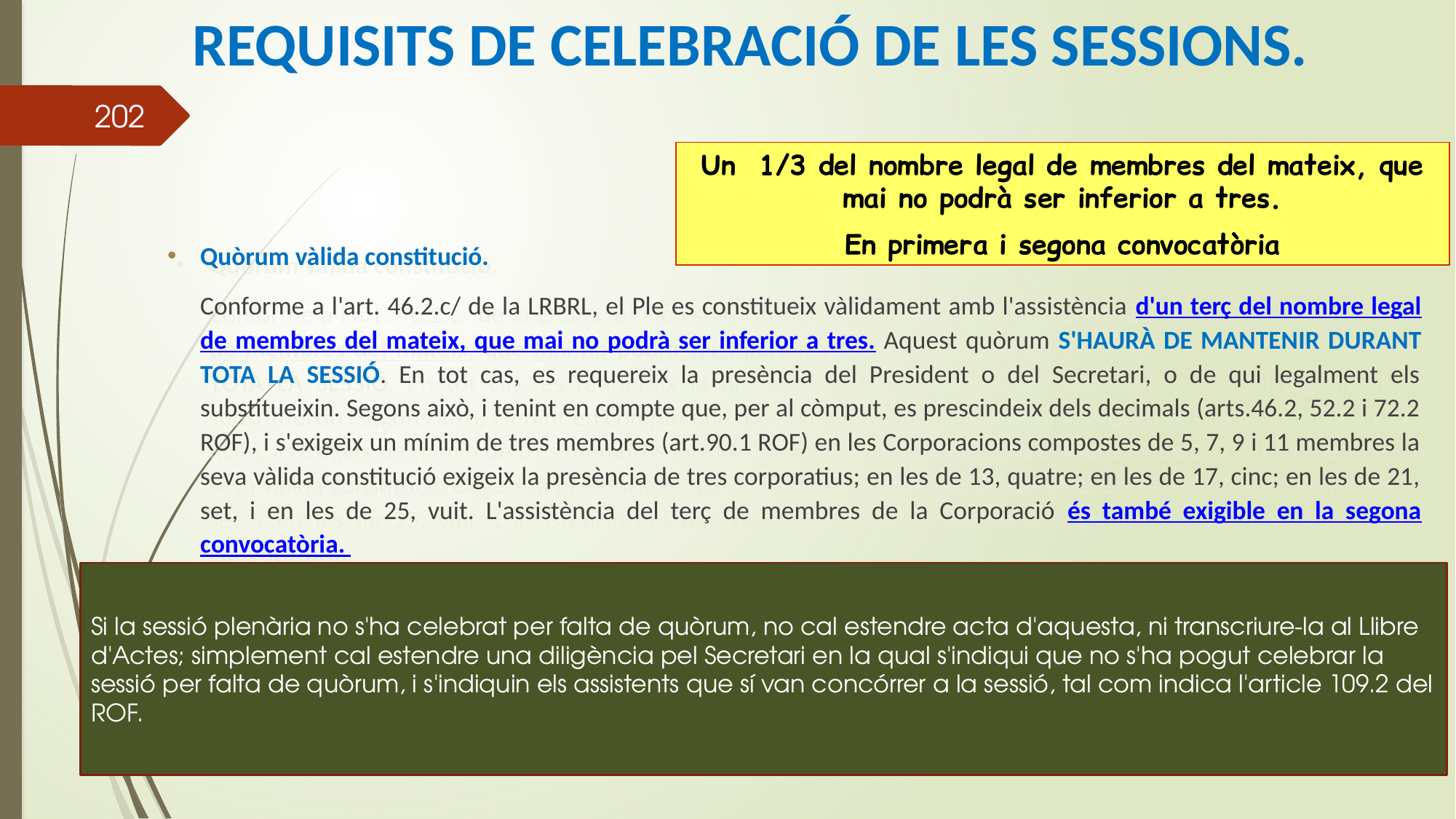

# REQUISITS DE CELEBRACIÓ DE LES SESSIONS.
202
Quòrum vàlida constitució.
	Conforme a l'art. 46.2.c/ de la LRBRL, el Ple es constitueix vàlidament amb l'assistència d'un terç del nombre legal de membres del mateix, que mai no podrà ser inferior a tres. Aquest quòrum S'HAURÀ DE MANTENIR DURANT TOTA LA SESSIÓ. En tot cas, es requereix la presència del President o del Secretari, o de qui legalment els substitueixin. Segons això, i tenint en compte que, per al còmput, es prescindeix dels decimals (arts.46.2, 52.2 i 72.2 ROF), i s'exigeix un mínim de tres membres (art.90.1 ROF) en les Corporacions compostes de 5, 7, 9 i 11 membres la seva vàlida constitució exigeix la presència de tres corporatius; en les de 13, quatre; en les de 17, cinc; en les de 21, set, i en les de 25, vuit. L'assistència del terç de membres de la Corporació és també exigible en la segona convocatòria.
Un  1/3 del nombre legal de membres del mateix, que mai no podrà ser inferior a tres.
En primera i segona convocatòria
Si la sessió plenària no s'ha celebrat per falta de quòrum, no cal estendre acta d'aquesta, ni transcriure-la al Llibre d'Actes; simplement cal estendre una diligència pel Secretari en la qual s'indiqui que no s'ha pogut celebrar la sessió per falta de quòrum, i s'indiquin els assistents que sí van concórrer a la sessió, tal com indica l'article 109.2 del ROF.
Curs de regim juridic